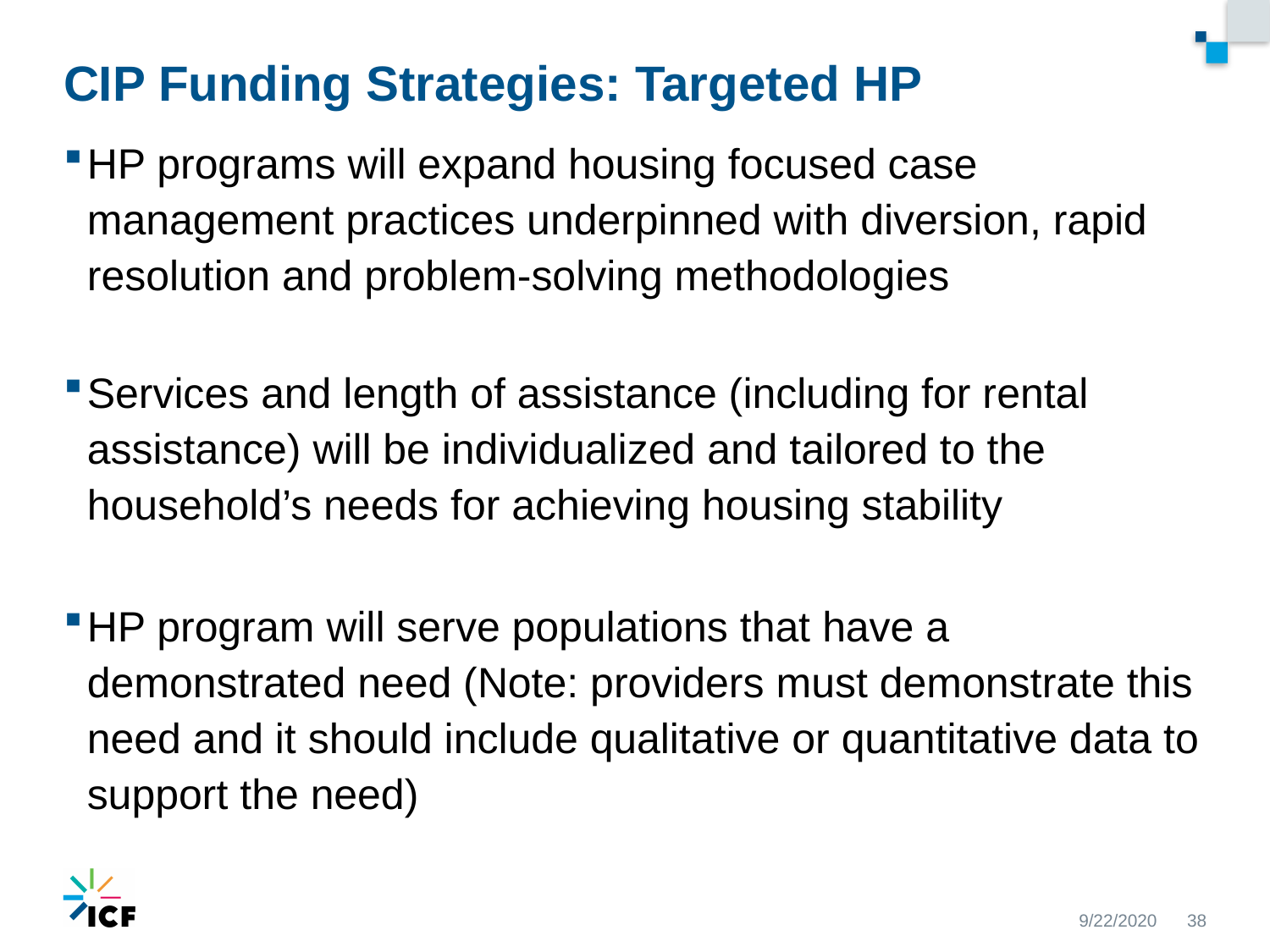

# CIP Funding Strategies: Targeted HP
HP programs will expand housing focused case management practices underpinned with diversion, rapid resolution and problem-solving methodologies
Services and length of assistance (including for rental assistance) will be individualized and tailored to the household’s needs for achieving housing stability
HP program will serve populations that have a demonstrated need (Note: providers must demonstrate this need and it should include qualitative or quantitative data to support the need)
9/22/2020
38